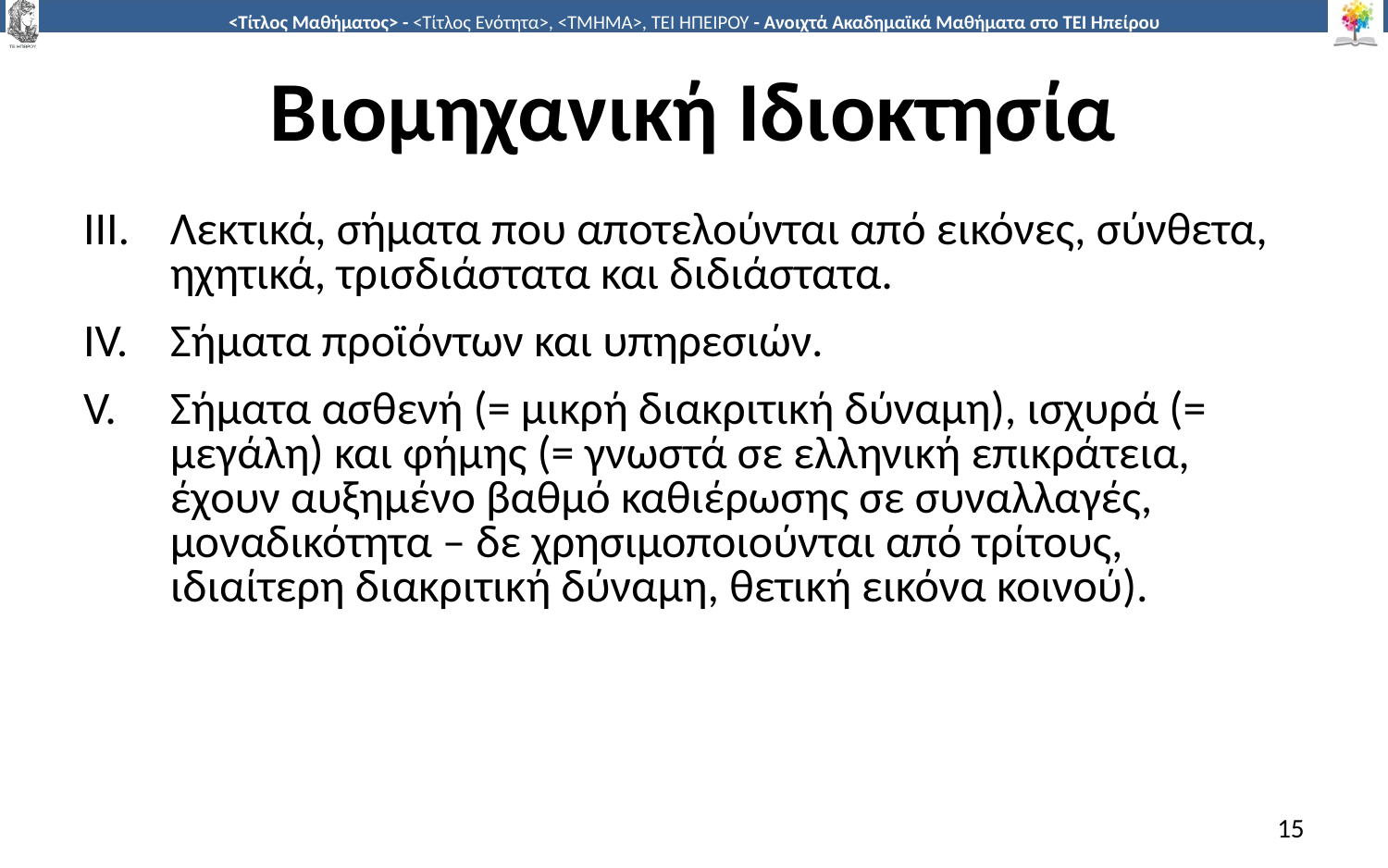

# Βιομηχανική Ιδιοκτησία
Λεκτικά, σήματα που αποτελούνται από εικόνες, σύνθετα, ηχητικά, τρισδιάστατα και διδιάστατα.
Σήματα προϊόντων και υπηρεσιών.
Σήματα ασθενή (= μικρή διακριτική δύναμη), ισχυρά (= μεγάλη) και φήμης (= γνωστά σε ελληνική επικράτεια, έχουν αυξημένο βαθμό καθιέρωσης σε συναλλαγές, μοναδικότητα – δε χρησιμοποιούνται από τρίτους, ιδιαίτερη διακριτική δύναμη, θετική εικόνα κοινού).

15